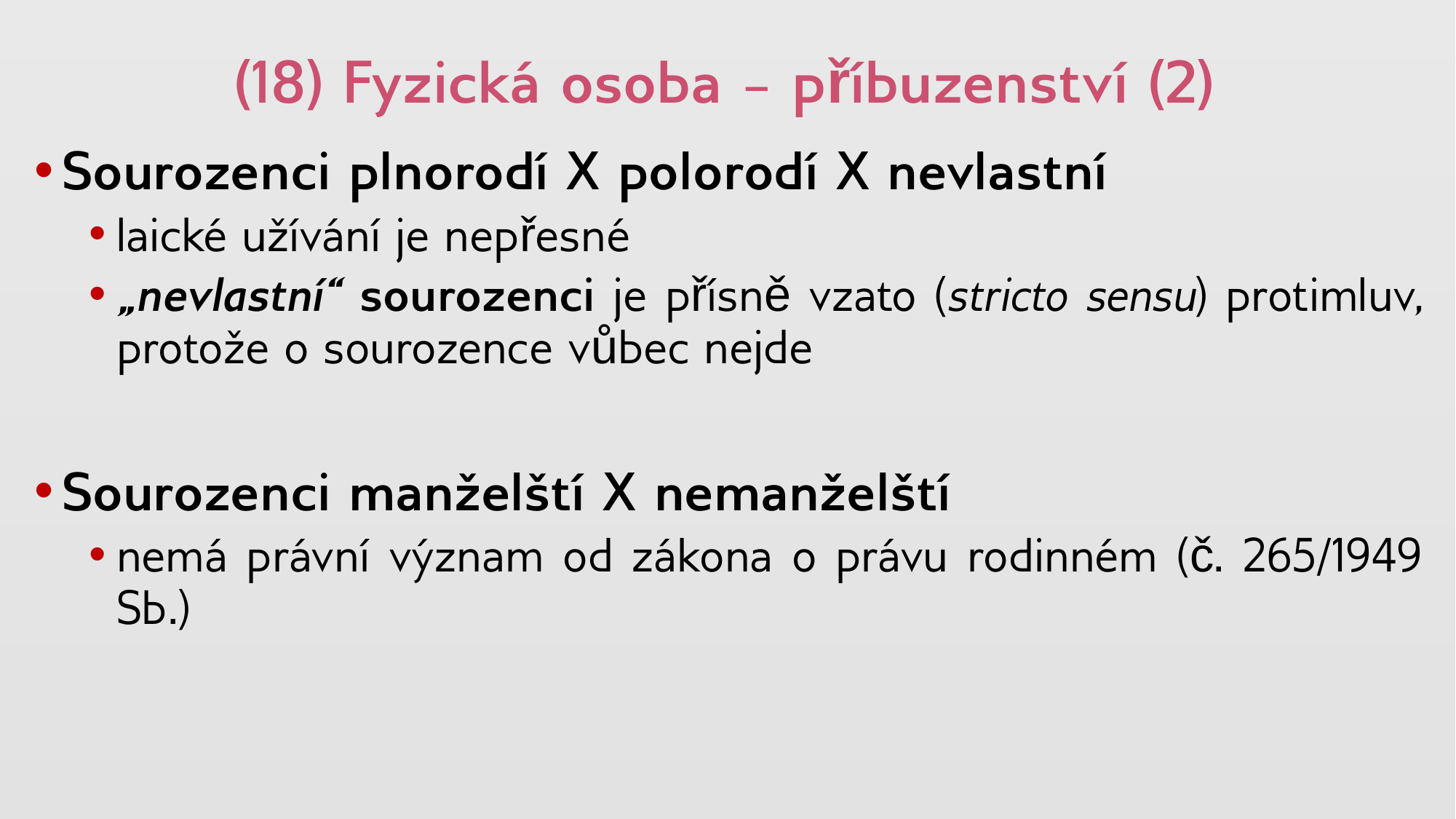

# (18) Fyzická osoba – příbuzenství (2)
Sourozenci plnorodí X polorodí X nevlastní
laické užívání je nepřesné
„nevlastní“ sourozenci je přísně vzato (stricto sensu) protimluv, protože o sourozence vůbec nejde

Sourozenci manželští X nemanželští
nemá právní význam od zákona o právu rodinném (č. 265/1949 Sb.)